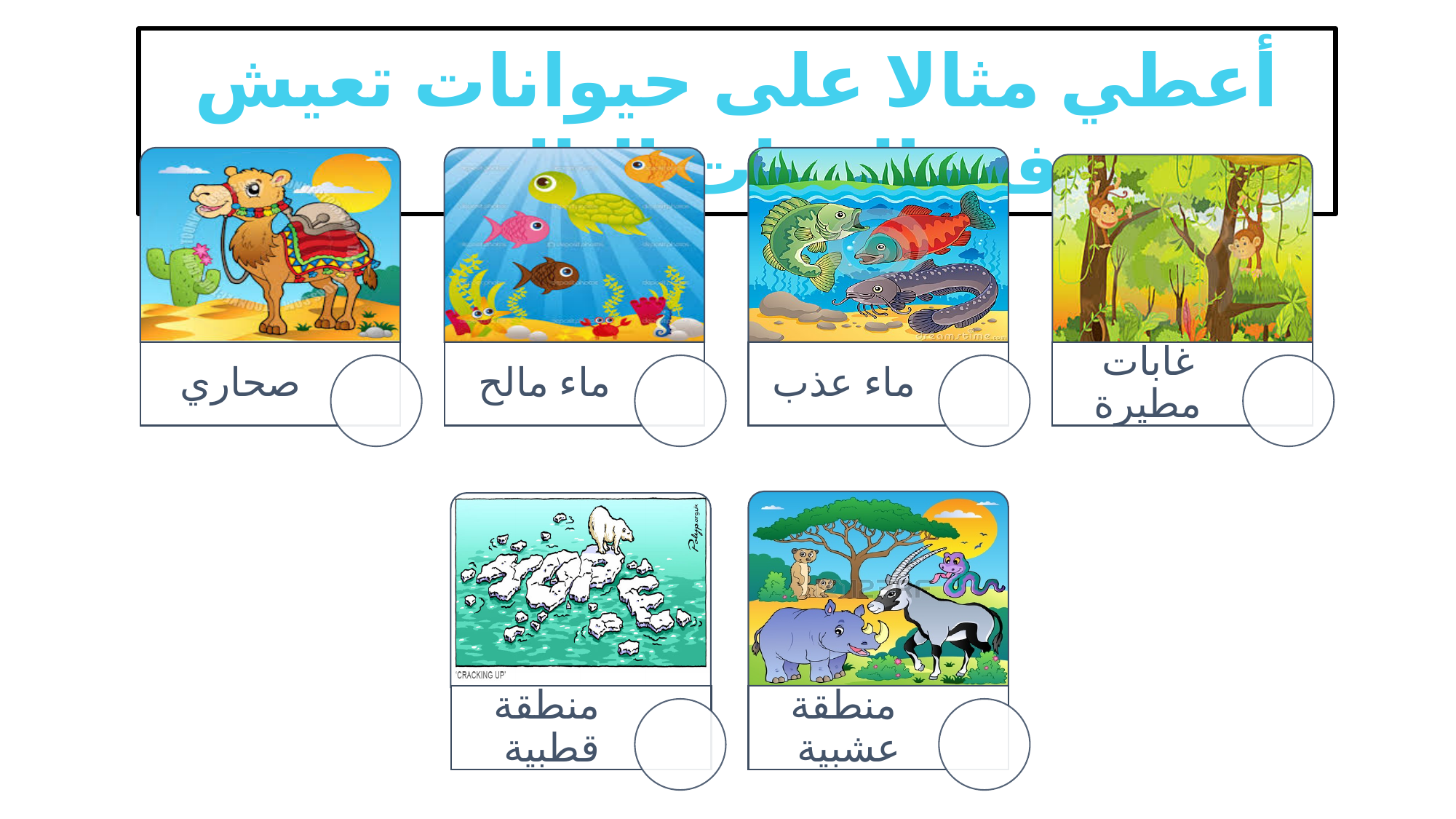

أعطي مثالا على حيوانات تعيش في البيئات التالية
صحاري
ماء مالح
ماء عذب
غابات مطيرة
منطقة قطبية
منطقة عشبية